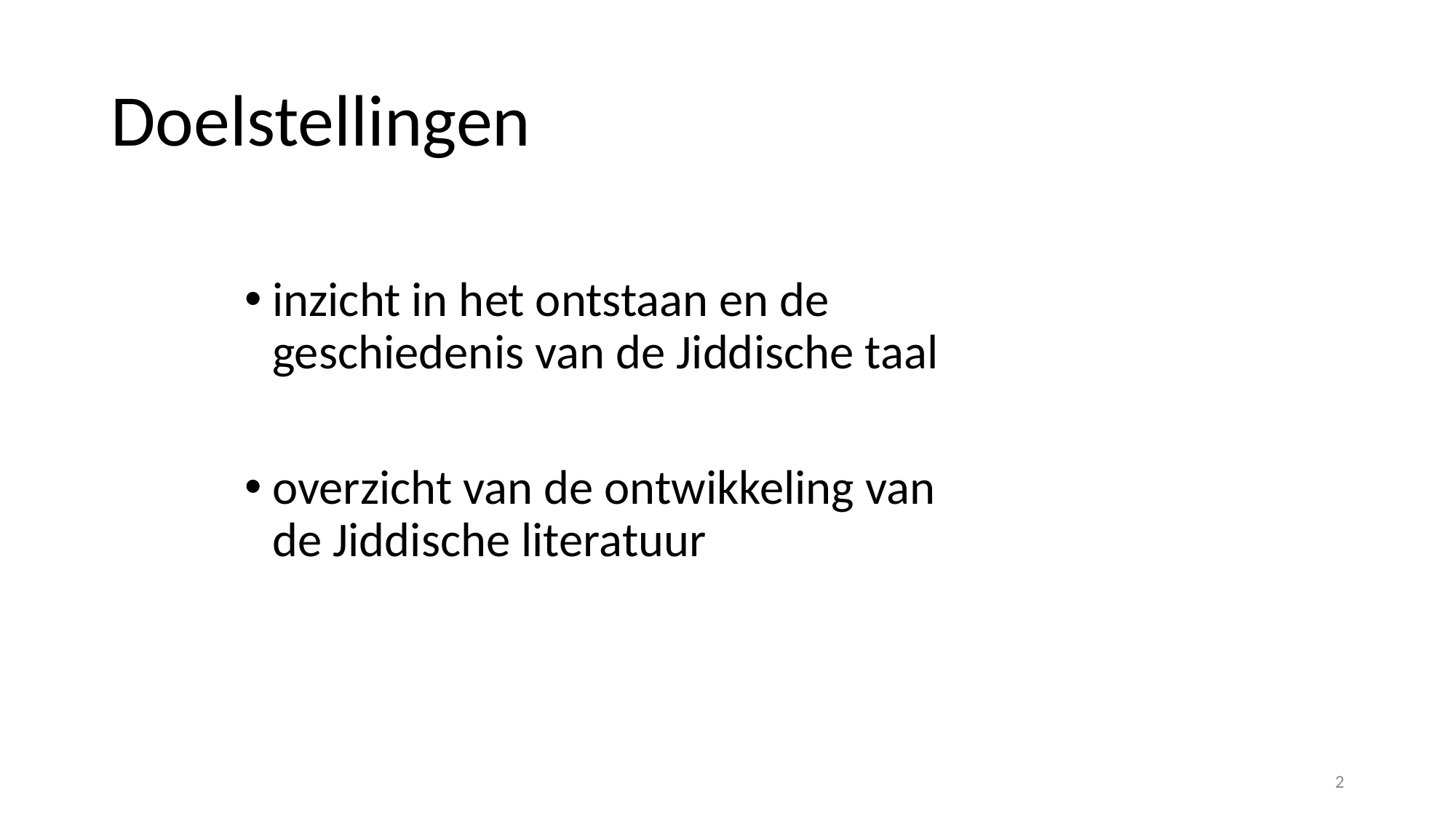

# Doelstellingen
inzicht in het ontstaan en de geschiedenis van de Jiddische taal

overzicht van de ontwikkeling van de Jiddische literatuur

2